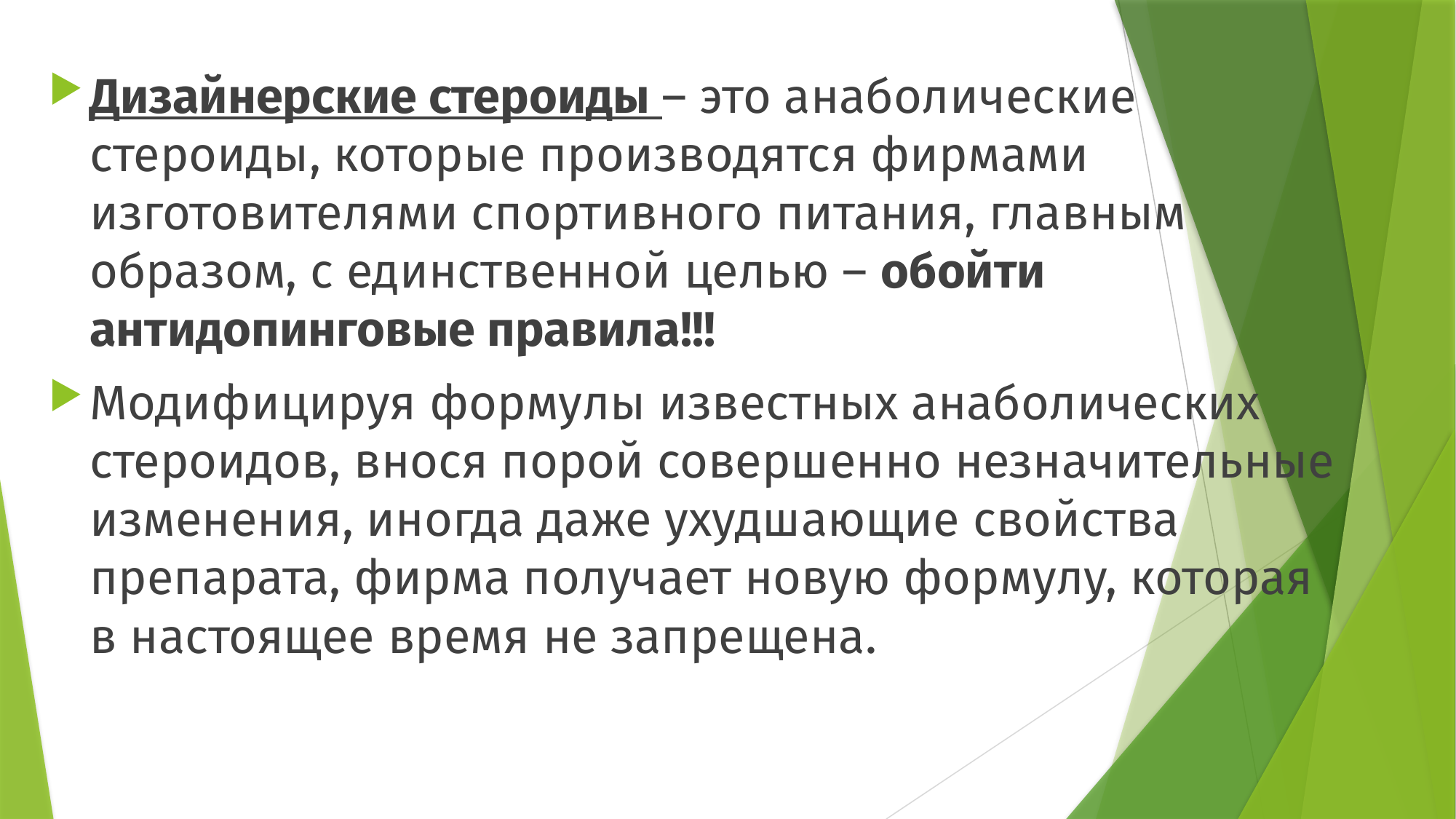

Дизайнерские стероиды – это анаболические стероиды, которые производятся фирмами изготовителями спортивного питания, главным образом, с единственной целью – обойти антидопинговые правила!!!
Модифицируя формулы известных анаболических стероидов, внося порой совершенно незначительные изменения, иногда даже ухудшающие свойства препарата, фирма получает новую формулу, которая в настоящее время не запрещена.